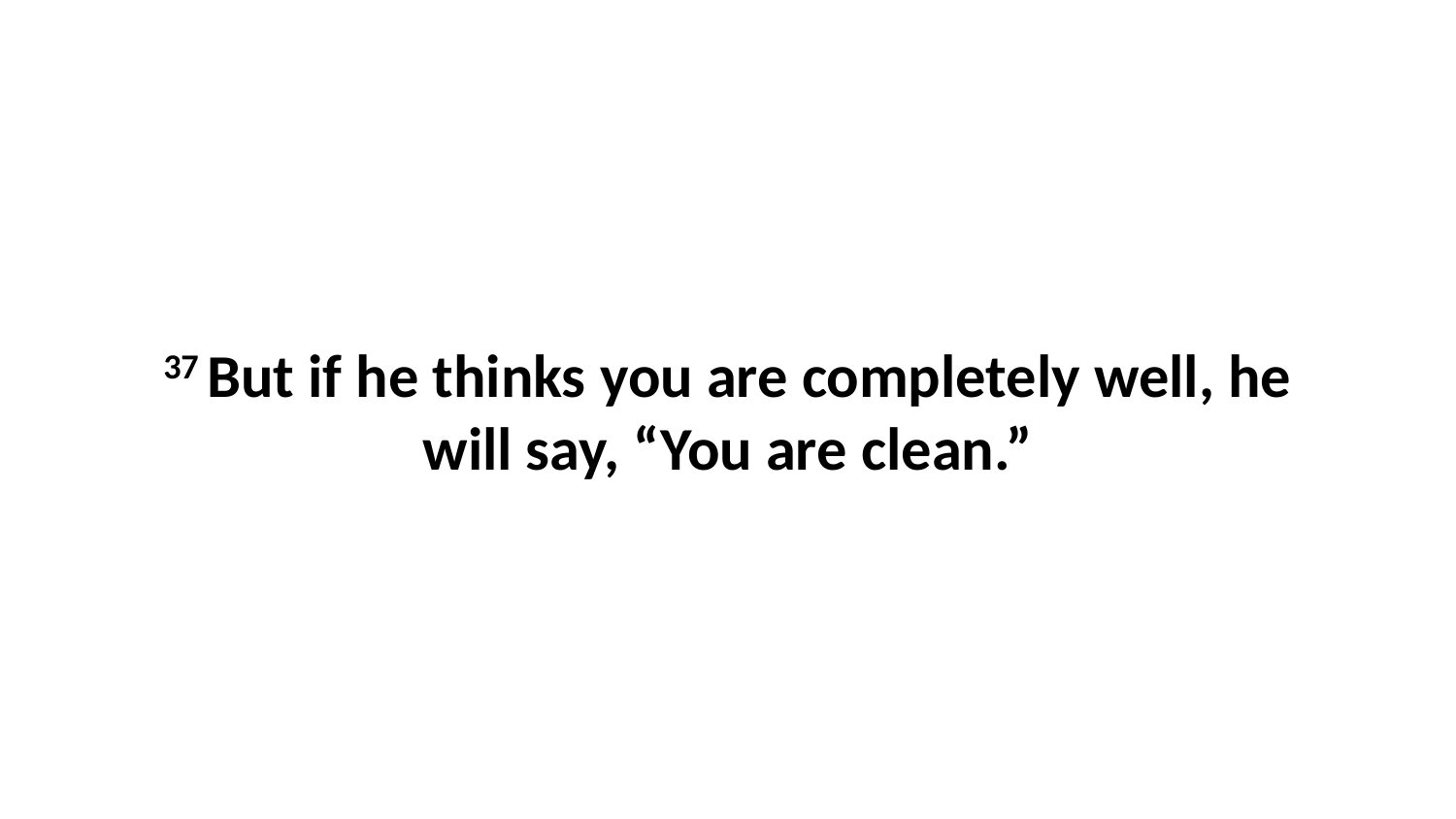

37 But if he thinks you are completely well, he will say, “You are clean.”